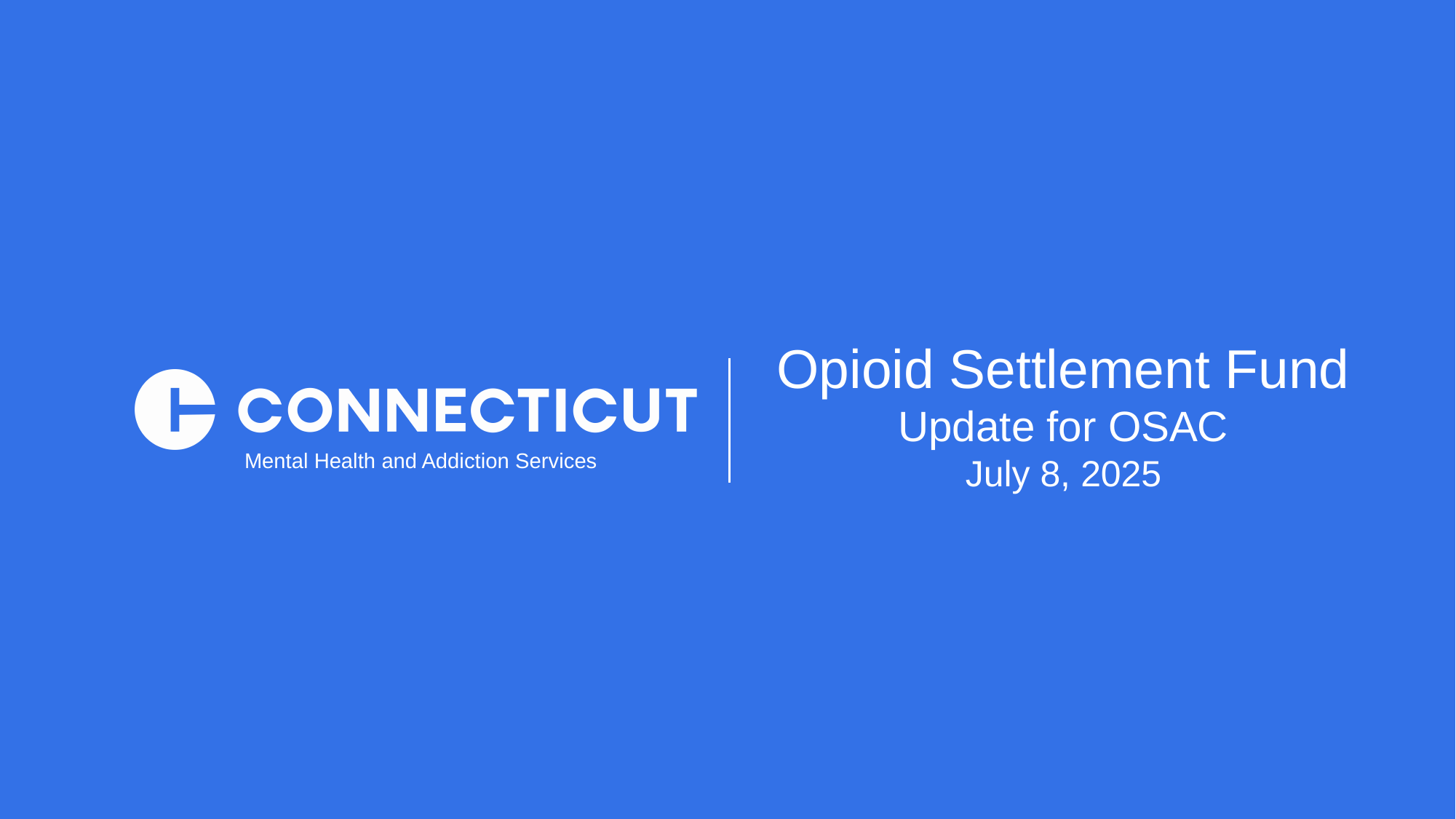

Opioid Settlement Fund
Update for OSAC
July 8, 2025
Mental Health and Addiction Services